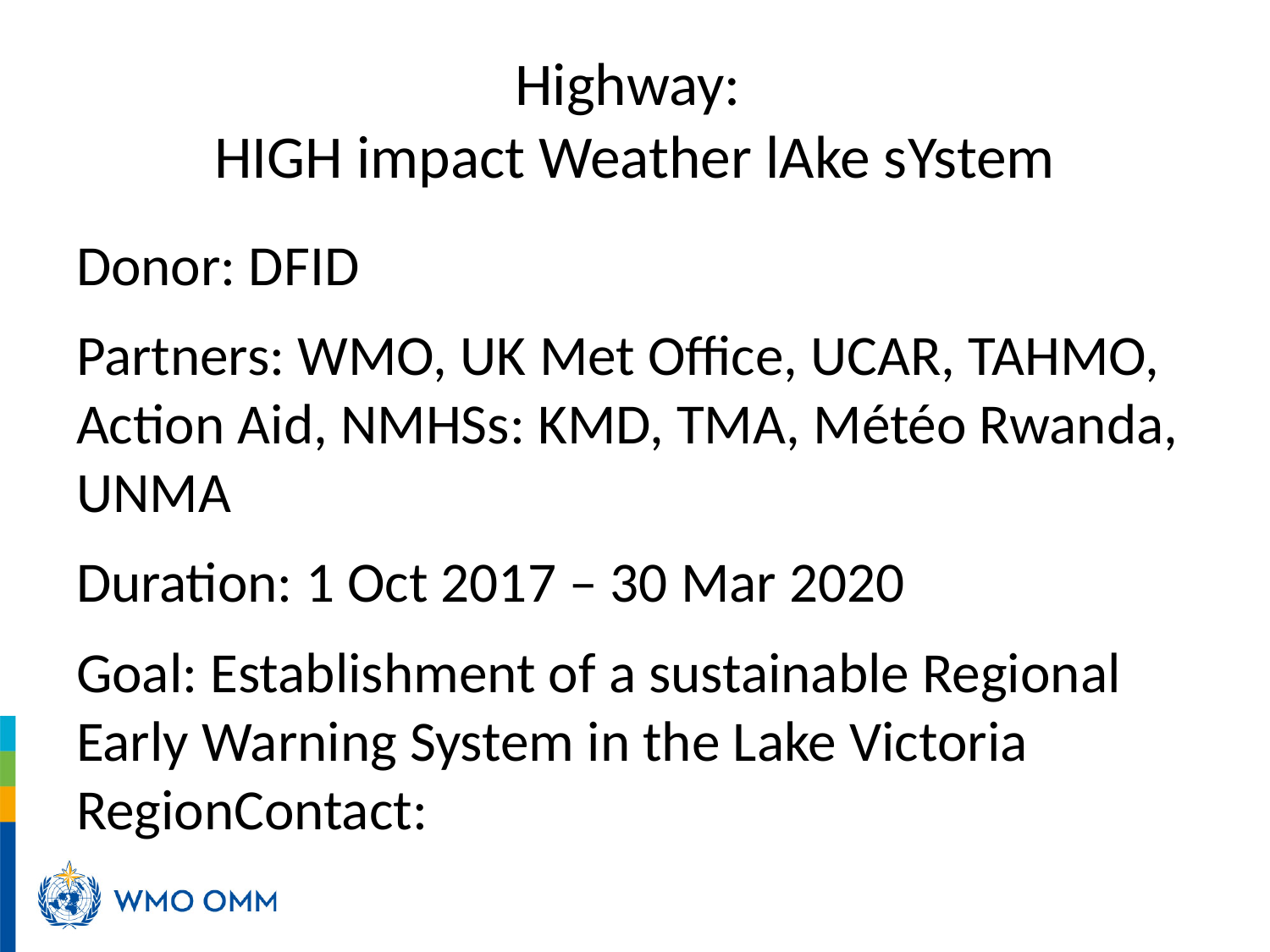

# Highway: HIGH impact Weather lAke sYstem
Donor: DFID
Partners: WMO, UK Met Office, UCAR, TAHMO, Action Aid, NMHSs: KMD, TMA, Météo Rwanda, UNMA
Duration: 1 Oct 2017 – 30 Mar 2020
Goal: Establishment of a sustainable Regional Early Warning System in the Lake Victoria RegionContact: